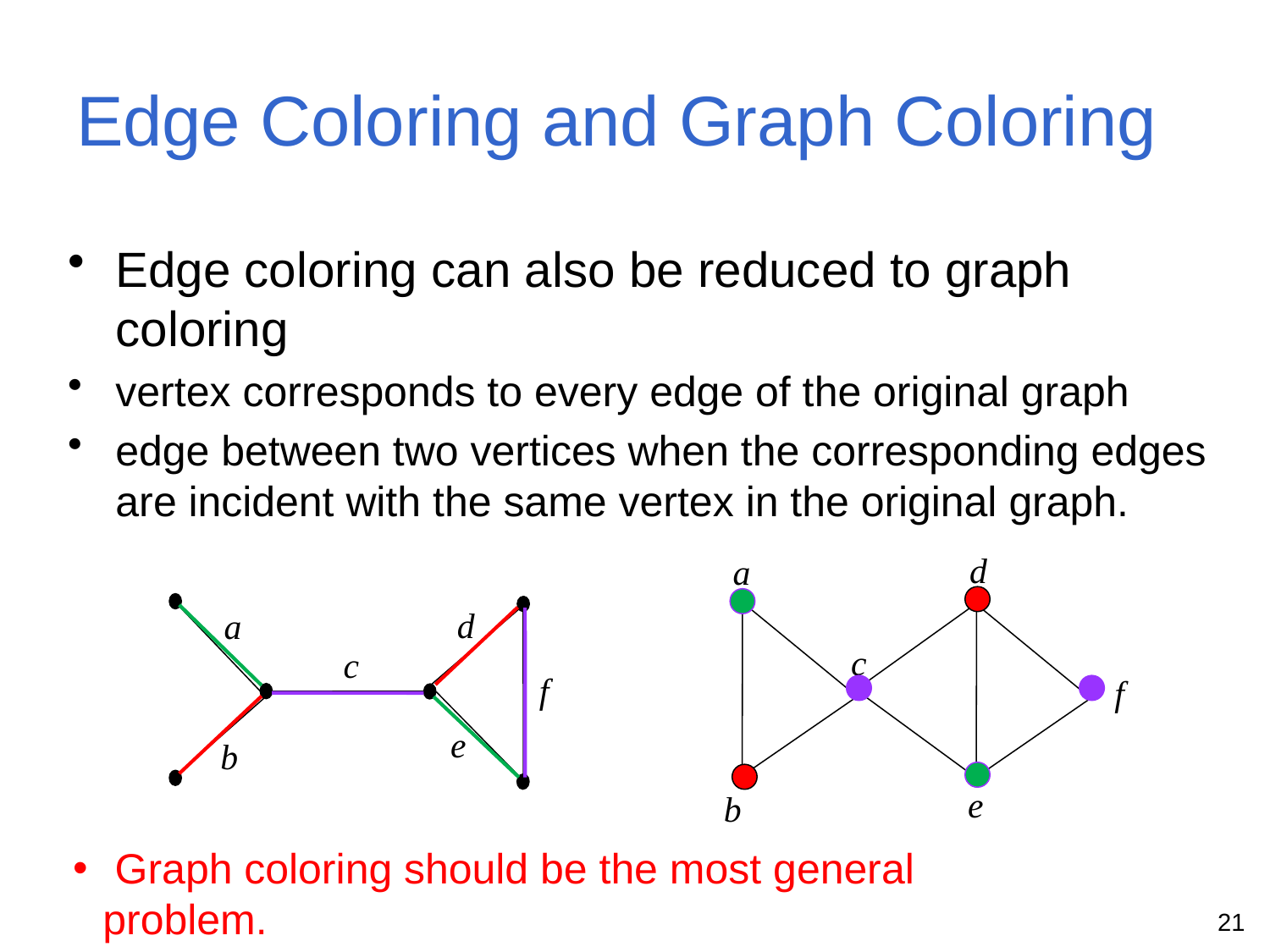

# Edge Coloring and Graph Coloring
Edge coloring can also be reduced to graph coloring
vertex corresponds to every edge of the original graph
edge between two vertices when the corresponding edges are incident with the same vertex in the original graph.

d
a

c
f

e
b

d
a
c

e
b

f
 Graph coloring should be the most general problem.